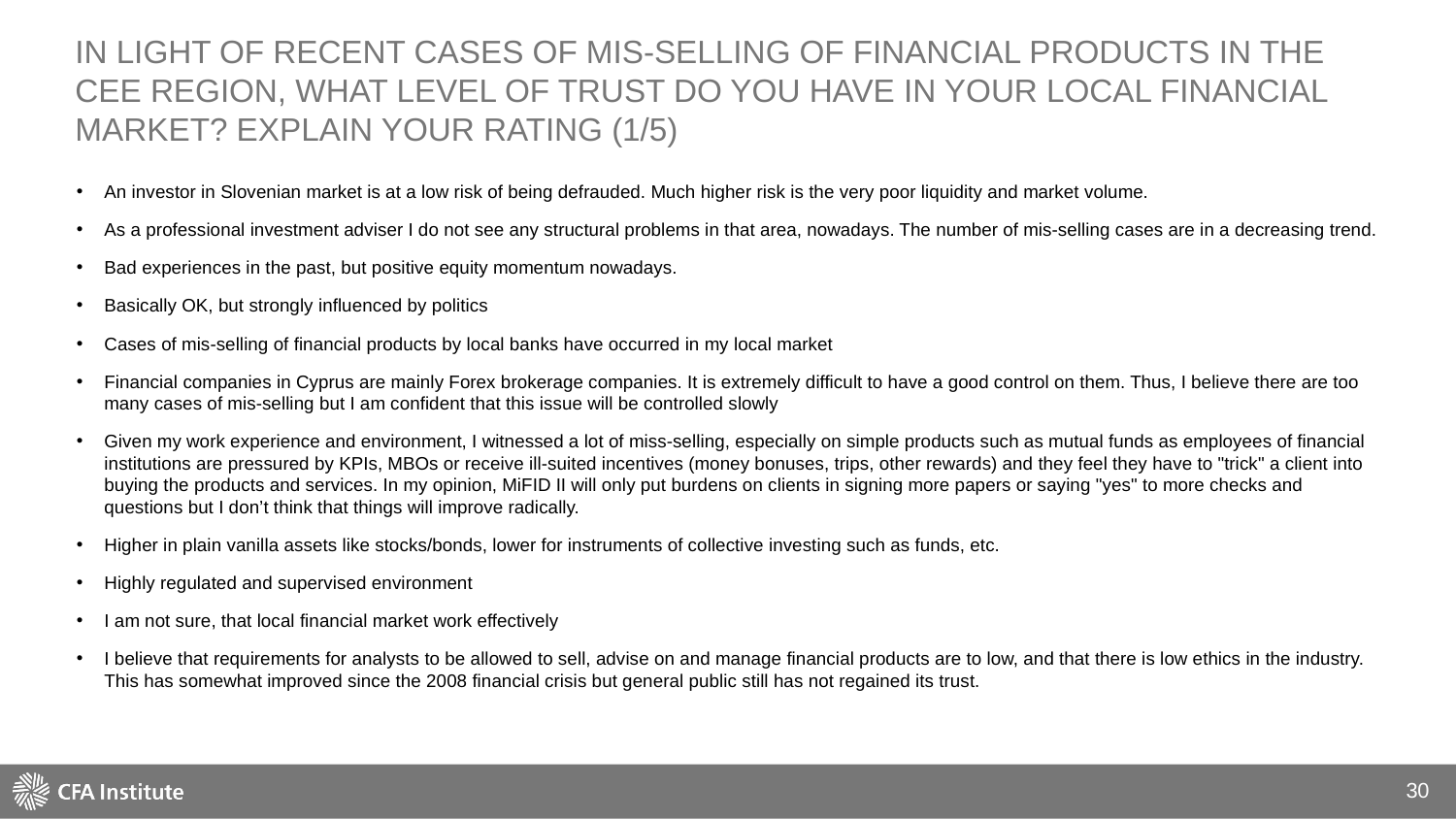

# In light of recent cases of mis-selling of financial products in the CEE region, what level of trust do you have in your local financial market? EXPLAIN YOUR RATING (1/5)
An investor in Slovenian market is at a low risk of being defrauded. Much higher risk is the very poor liquidity and market volume.
As a professional investment adviser I do not see any structural problems in that area, nowadays. The number of mis-selling cases are in a decreasing trend.
Bad experiences in the past, but positive equity momentum nowadays.
Basically OK, but strongly influenced by politics
Cases of mis-selling of financial products by local banks have occurred in my local market
Financial companies in Cyprus are mainly Forex brokerage companies. It is extremely difficult to have a good control on them. Thus, I believe there are too many cases of mis-selling but I am confident that this issue will be controlled slowly
Given my work experience and environment, I witnessed a lot of miss-selling, especially on simple products such as mutual funds as employees of financial institutions are pressured by KPIs, MBOs or receive ill-suited incentives (money bonuses, trips, other rewards) and they feel they have to "trick" a client into buying the products and services. In my opinion, MiFID II will only put burdens on clients in signing more papers or saying "yes" to more checks and questions but I don’t think that things will improve radically.
Higher in plain vanilla assets like stocks/bonds, lower for instruments of collective investing such as funds, etc.
Highly regulated and supervised environment
I am not sure, that local financial market work effectively
I believe that requirements for analysts to be allowed to sell, advise on and manage financial products are to low, and that there is low ethics in the industry. This has somewhat improved since the 2008 financial crisis but general public still has not regained its trust.
30